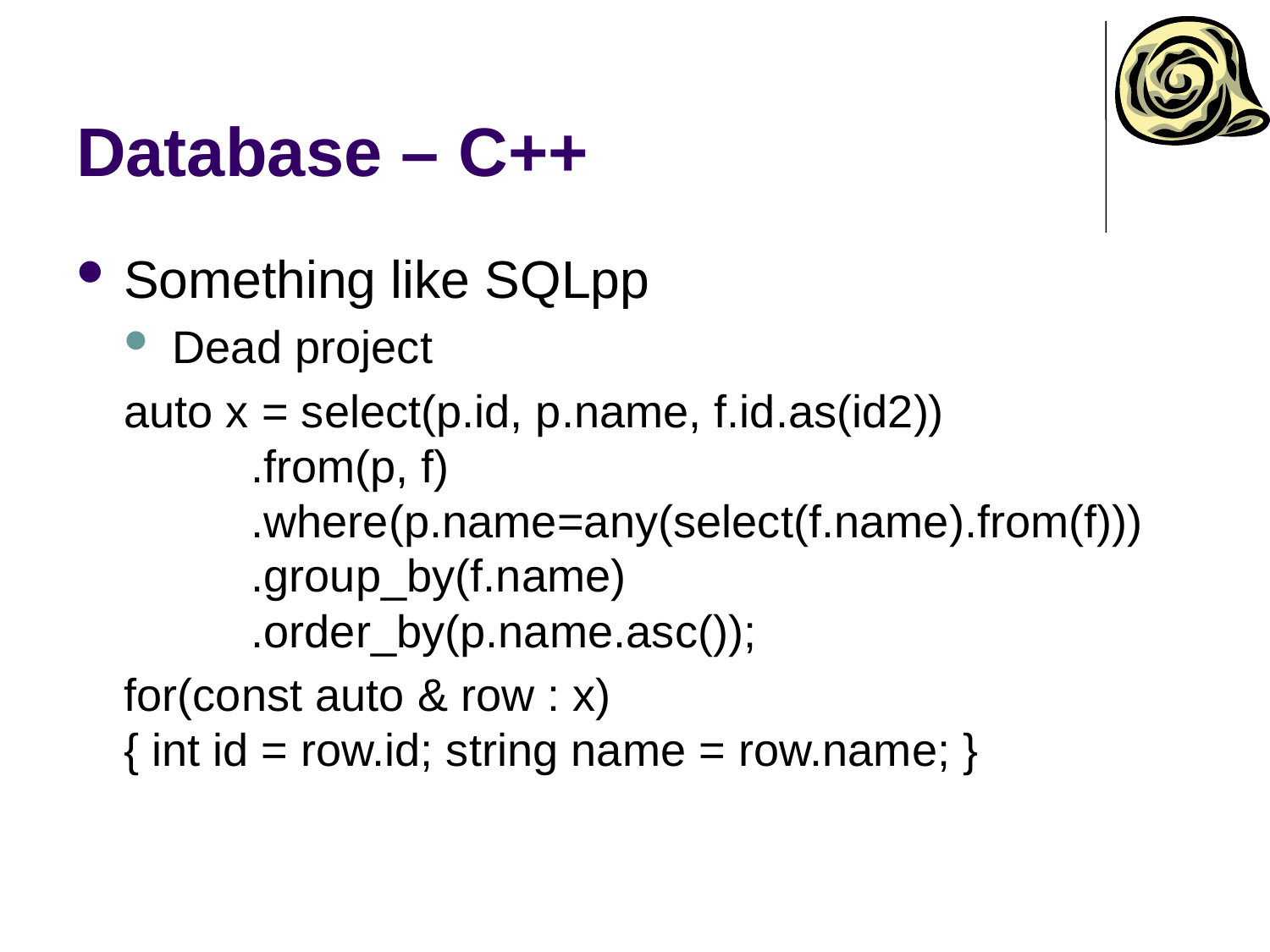

# Database – C++
Something like SQLpp
Dead project
auto x = select(p.id, p.name, f.id.as(id2))
	.from(p, f)
	.where(p.name=any(select(f.name).from(f)))
	.group_by(f.name)
	.order_by(p.name.asc());
for(const auto & row : x)
{ int id = row.id; string name = row.name; }